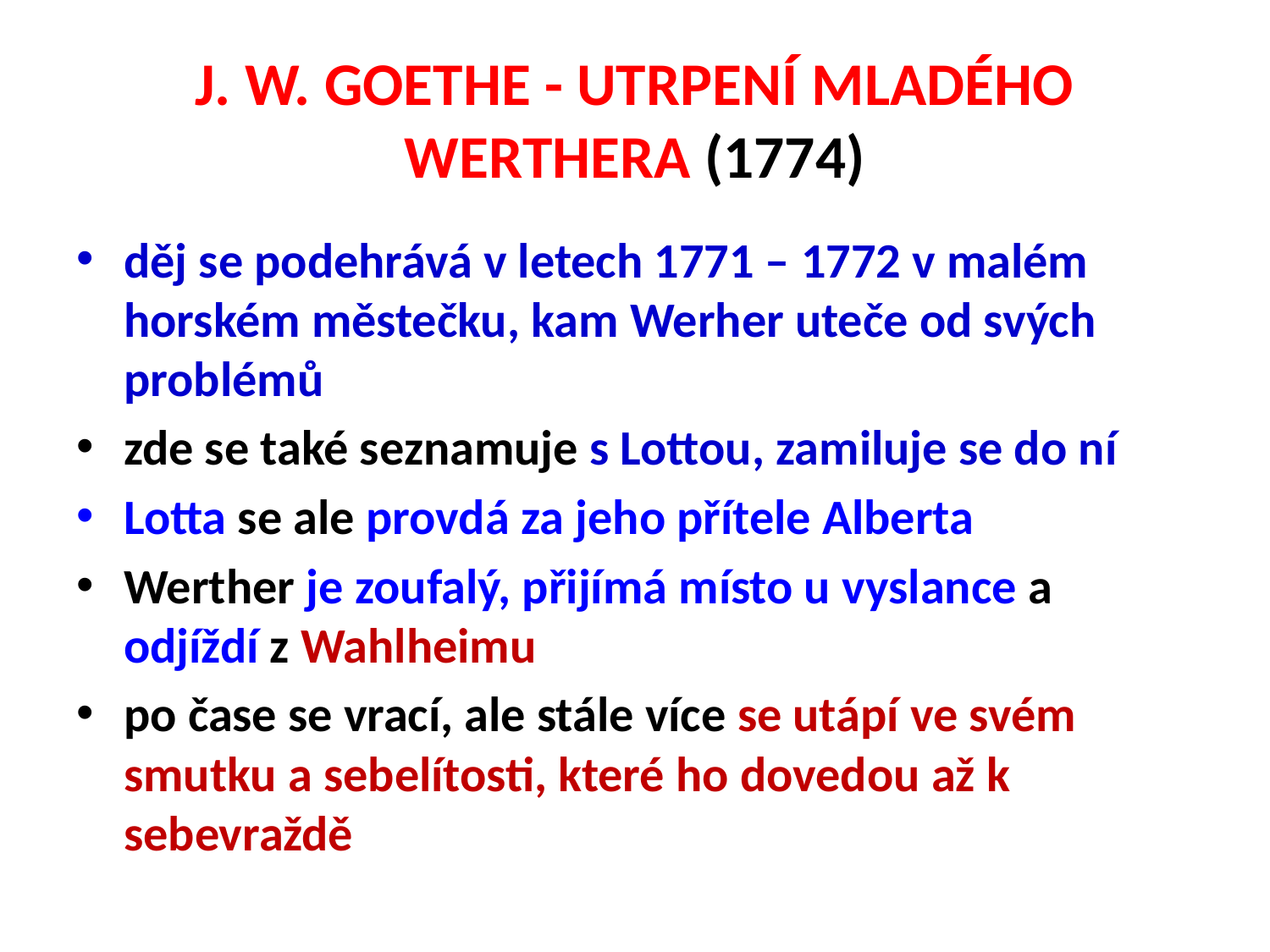

# J. W. GOETHE - UTRPENÍ MLADÉHO WERTHERA (1774)
děj se podehrává v letech 1771 – 1772 v malém horském městečku, kam Werher uteče od svých problémů
zde se také seznamuje s Lottou, zamiluje se do ní
Lotta se ale provdá za jeho přítele Alberta
Werther je zoufalý, přijímá místo u vyslance a odjíždí z Wahlheimu
po čase se vrací, ale stále více se utápí ve svém smutku a sebelítosti, které ho dovedou až k sebevraždě